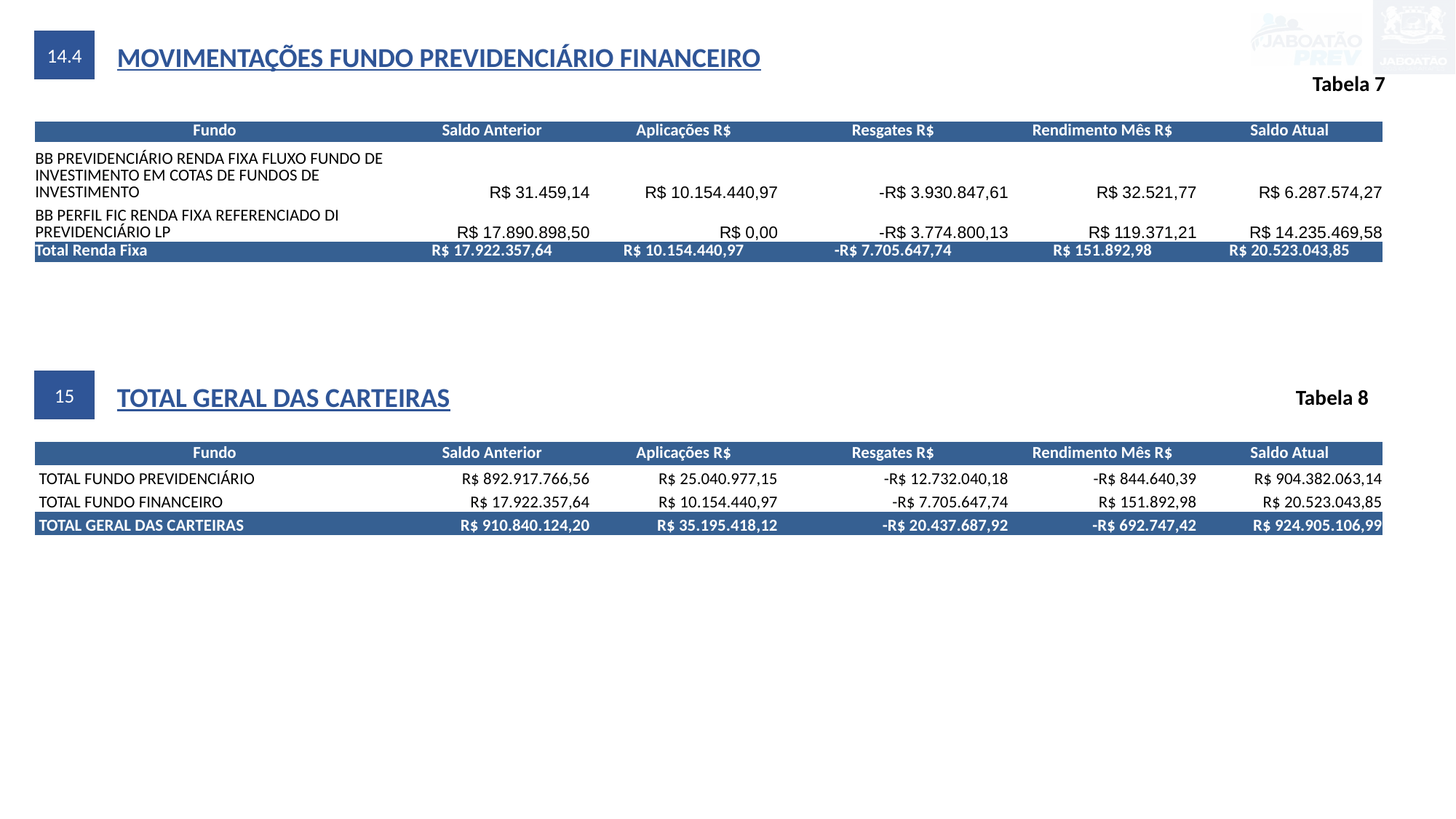

14.4
MOVIMENTAÇÕES FUNDO PREVIDENCIÁRIO FINANCEIRO
Tabela 7
| Fundo | Saldo Anterior | Aplicações R$ | Resgates R$ | Rendimento Mês R$ | Saldo Atual |
| --- | --- | --- | --- | --- | --- |
| BB PREVIDENCIÁRIO RENDA FIXA FLUXO FUNDO DE INVESTIMENTO EM COTAS DE FUNDOS DE INVESTIMENTO | R$ 31.459,14 | R$ 10.154.440,97 | -R$ 3.930.847,61 | R$ 32.521,77 | R$ 6.287.574,27 |
| BB PERFIL FIC RENDA FIXA REFERENCIADO DI PREVIDENCIÁRIO LP | R$ 17.890.898,50 | R$ 0,00 | -R$ 3.774.800,13 | R$ 119.371,21 | R$ 14.235.469,58 |
| Total Renda Fixa | R$ 17.922.357,64 | R$ 10.154.440,97 | -R$ 7.705.647,74 | R$ 151.892,98 | R$ 20.523.043,85 |
15
TOTAL GERAL DAS CARTEIRAS
Tabela 8
| Fundo | Saldo Anterior | Aplicações R$ | Resgates R$ | Rendimento Mês R$ | Saldo Atual |
| --- | --- | --- | --- | --- | --- |
| TOTAL FUNDO PREVIDENCIÁRIO | R$ 892.917.766,56 | R$ 25.040.977,15 | -R$ 12.732.040,18 | -R$ 844.640,39 | R$ 904.382.063,14 |
| TOTAL FUNDO FINANCEIRO | R$ 17.922.357,64 | R$ 10.154.440,97 | -R$ 7.705.647,74 | R$ 151.892,98 | R$ 20.523.043,85 |
| TOTAL GERAL DAS CARTEIRAS | R$ 910.840.124,20 | R$ 35.195.418,12 | -R$ 20.437.687,92 | -R$ 692.747,42 | R$ 924.905.106,99 |